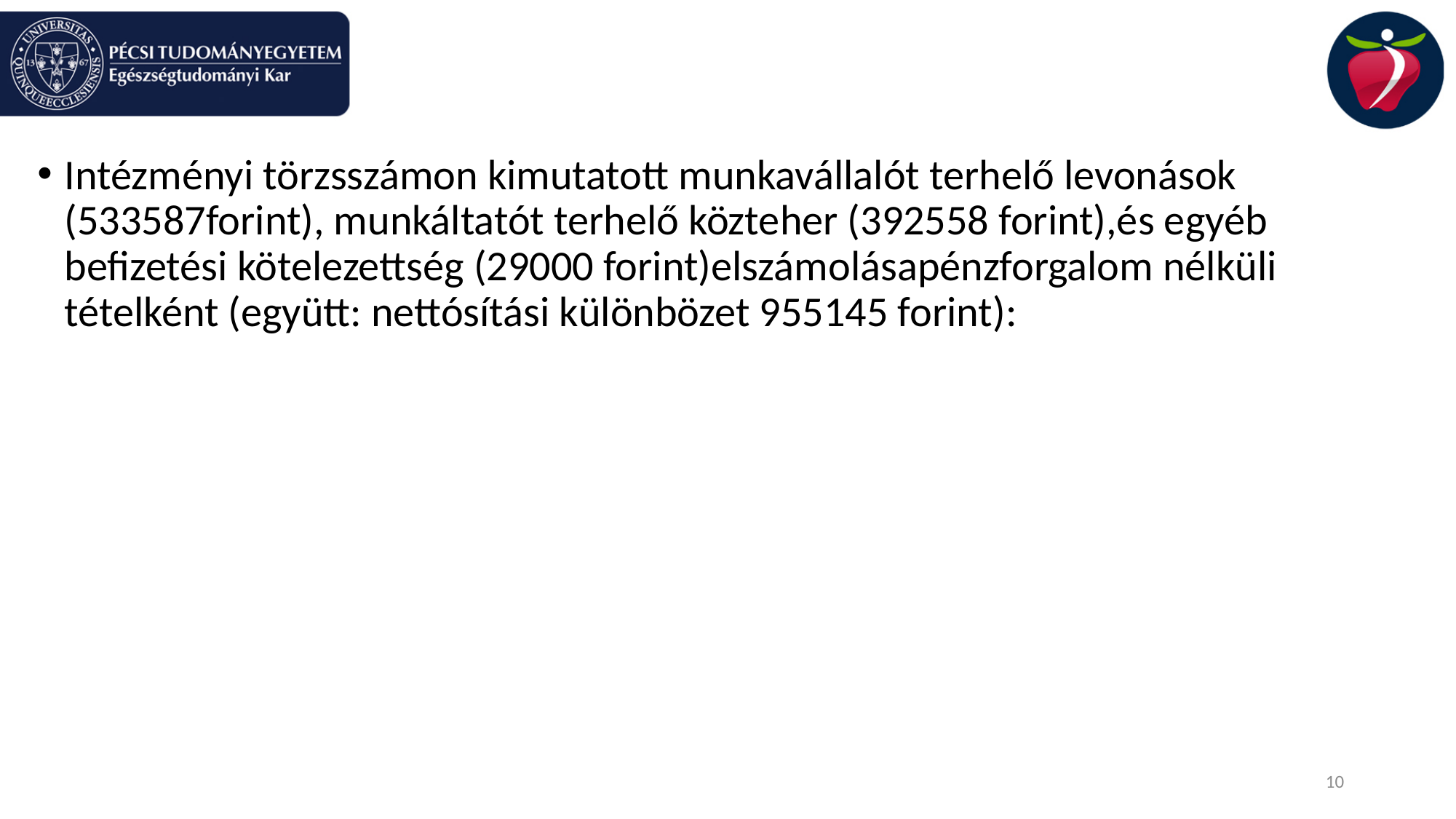

#
Intézményi törzsszámon kimutatott munkavállalót terhelő levonások (533587forint), munkáltatót terhelő közteher (392558 forint),és egyéb befizetési kötelezettség (29000 forint)elszámolásapénzforgalom nélküli tételként (együtt: nettósítási különbözet 955145 forint):
10